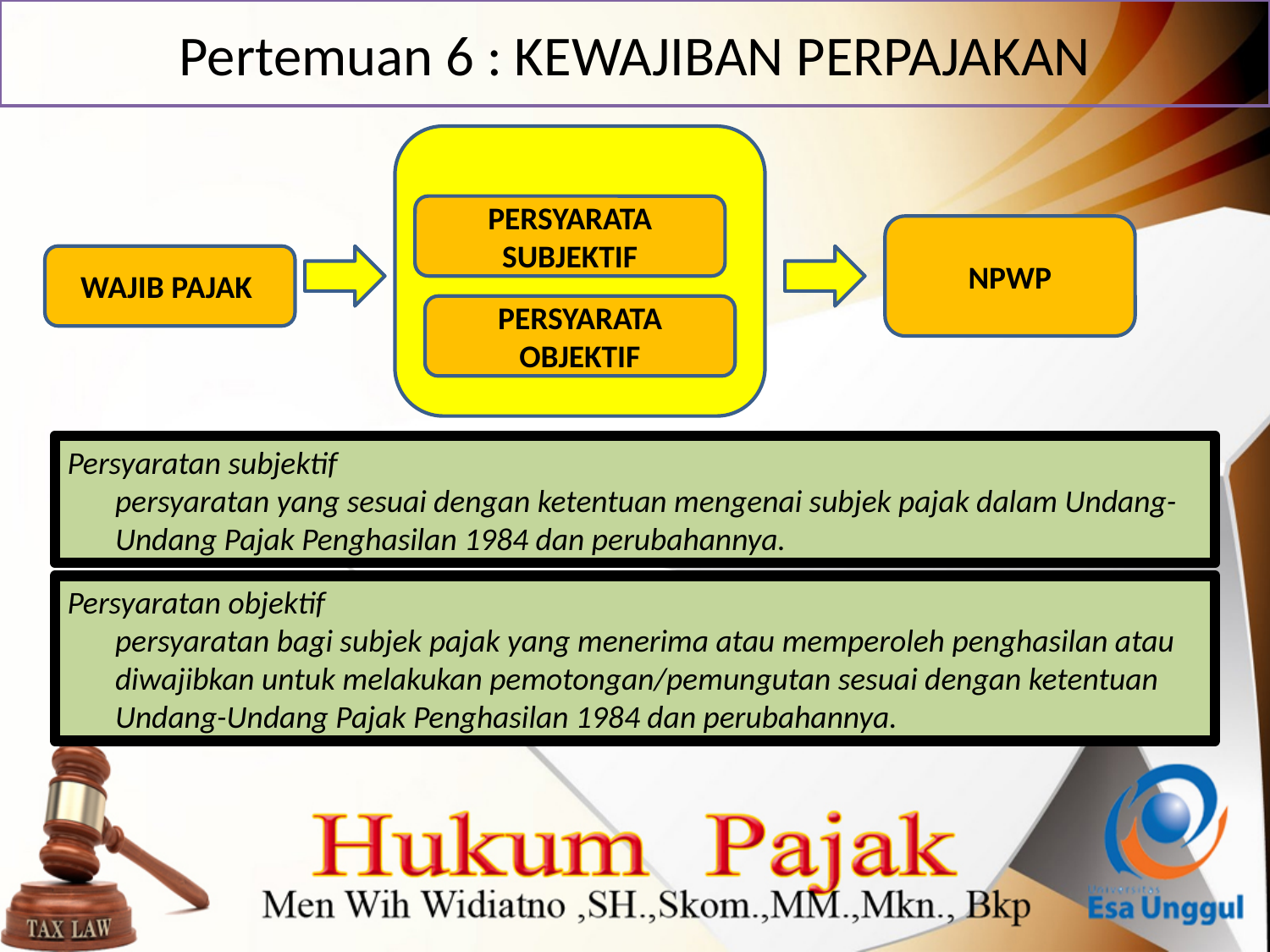

# Pertemuan 6 : KEWAJIBAN PERPAJAKAN

PERSYARATA SUBJEKTIF
NPWP
WAJIB PAJAK

PERSYARATA OBJEKTIF
Persyaratan subjektif
	persyaratan yang sesuai dengan ketentuan mengenai subjek pajak dalam Undang-Undang Pajak Penghasilan 1984 dan perubahannya.
Persyaratan objektif
	persyaratan bagi subjek pajak yang menerima atau memperoleh penghasilan atau diwajibkan untuk melakukan pemotongan/pemungutan sesuai dengan ketentuan Undang-Undang Pajak Penghasilan 1984 dan perubahannya.